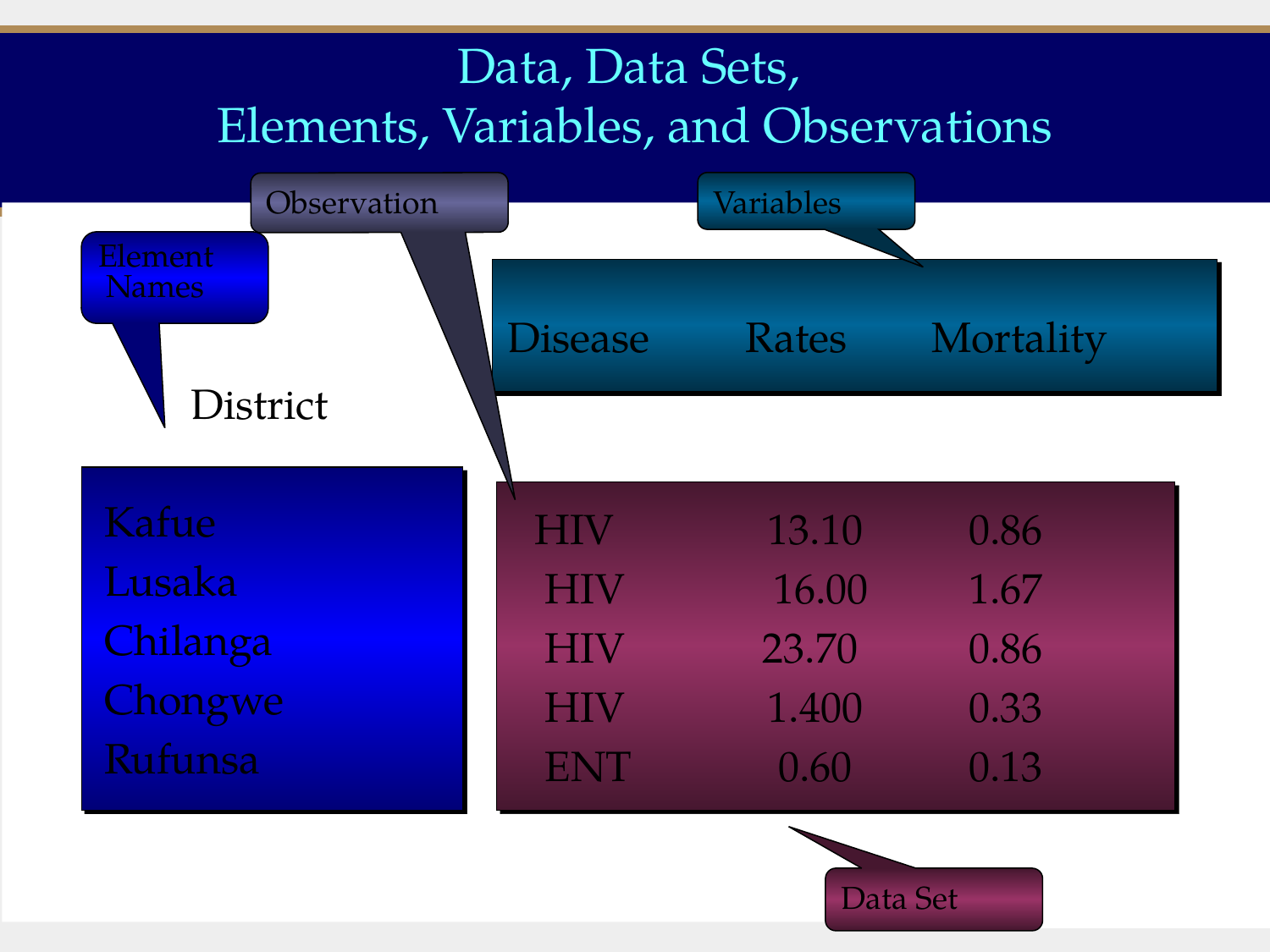

Data, Data Sets,
Elements, Variables, and Observations
Variables
Observation

Element
 Names

Disease         Rates        Mortality

District

 Kafue
 Lusaka
 Chilanga
 Chongwe
 Rufunsa

    HIV  	  13.10	         0.86
     HIV              16.00	         1.67
     HIV             23.70	         0.86
     HIV	  1.400	         0.33
     ENT	   0.60	         0.13
Data Set